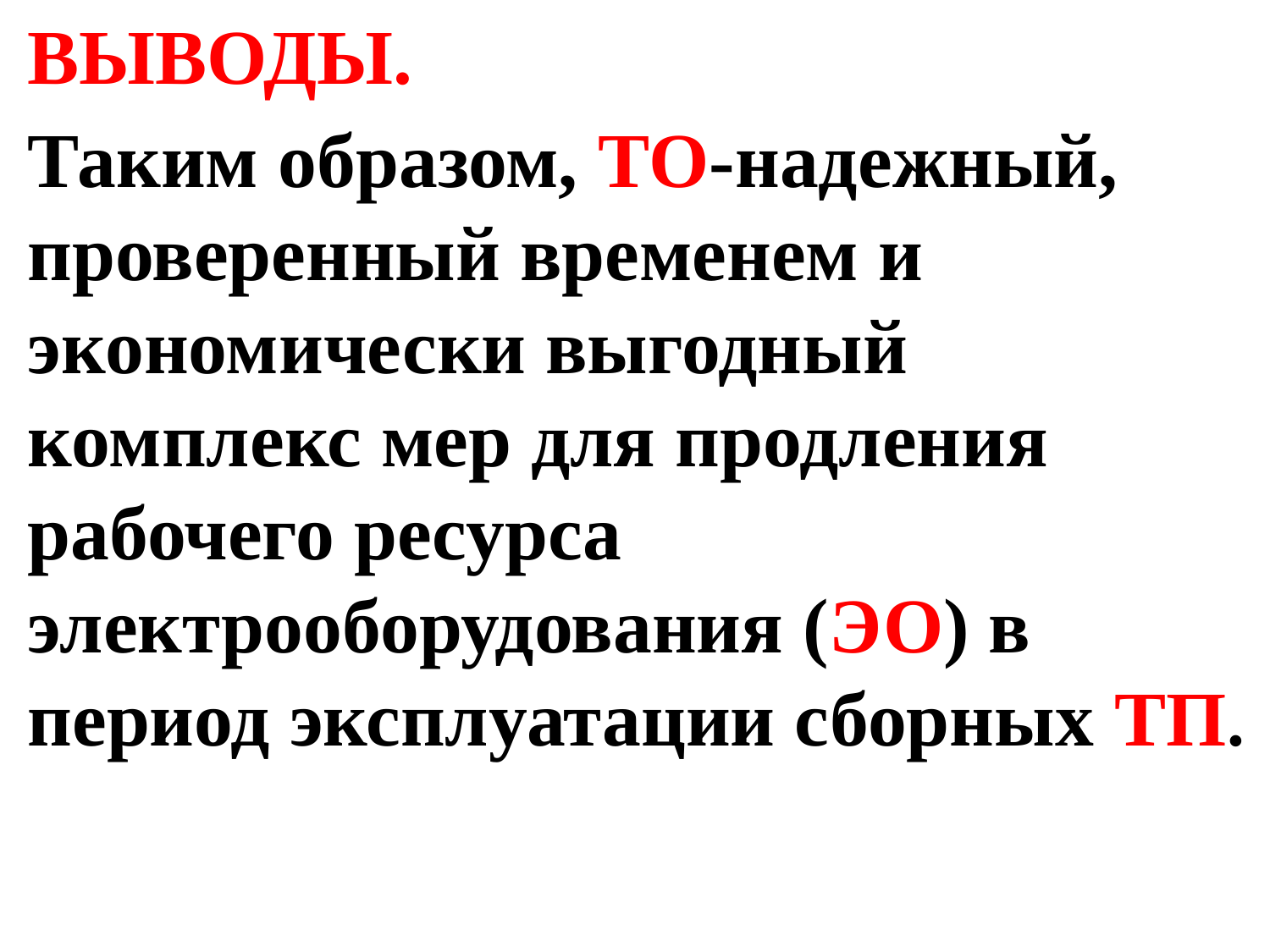

ВЫВОДЫ.
Таким образом, ТО-надежный, проверенный временем и экономически выгодный комплекс мер для продления рабочего ресурса электрооборудования (ЭО) в период эксплуатации сборных ТП.